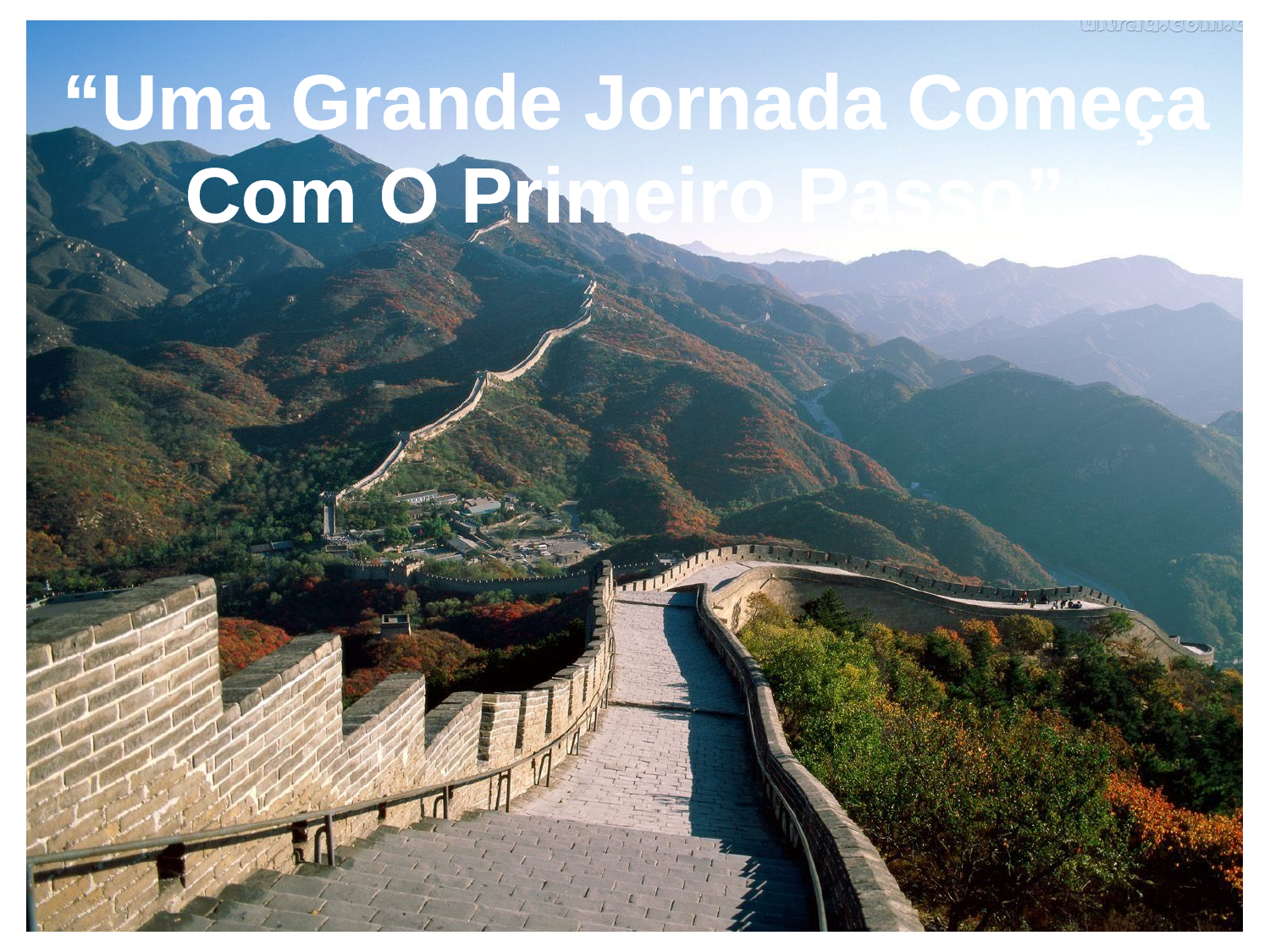

“Uma Grande Jornada Começa Com O Primeiro Passo”